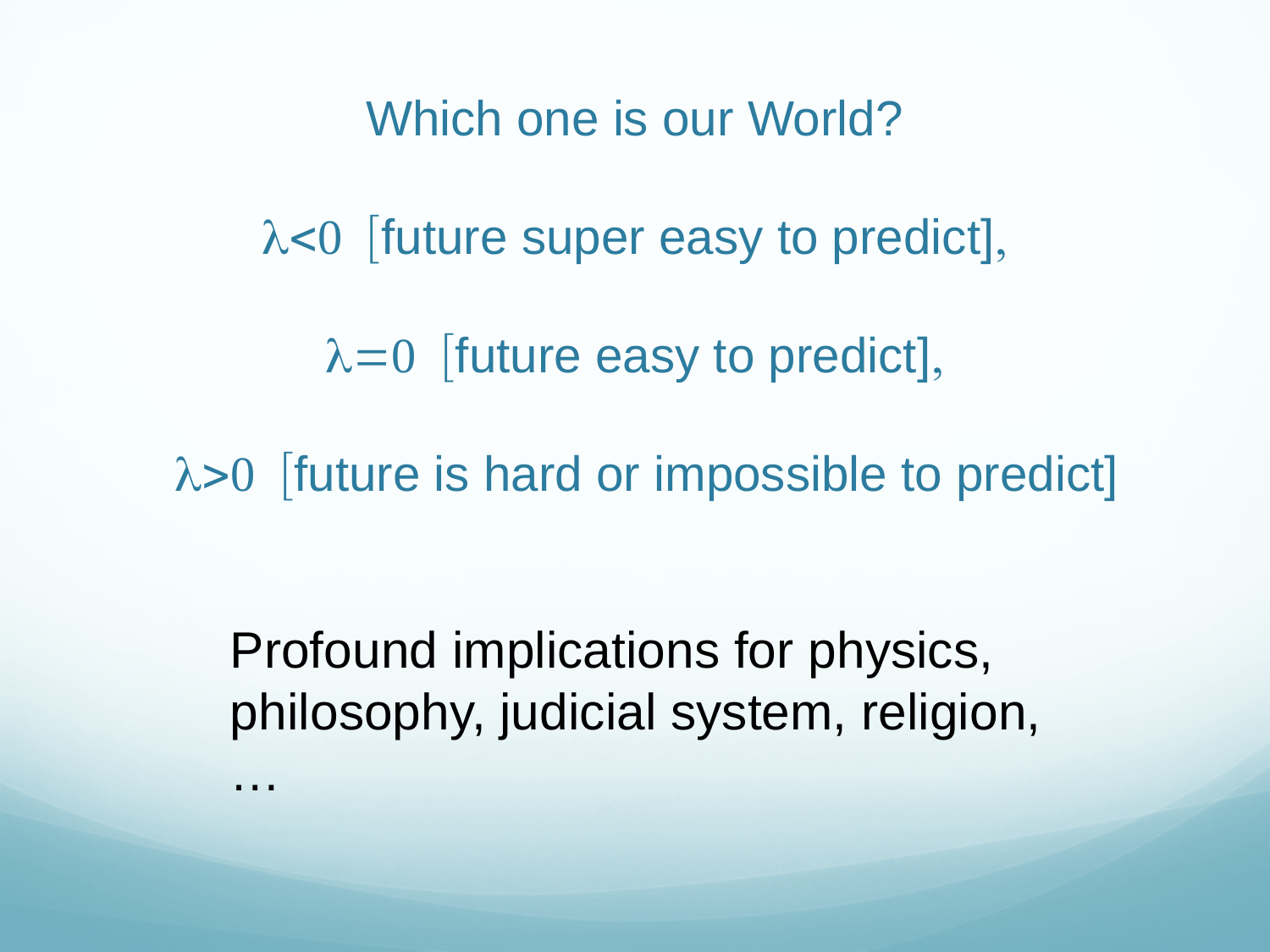

# Which one is our World? λ<0 [future super easy to predict], λ=0 [future easy to predict], λ>0 [future is hard or impossible to predict]
Profound implications for physics,
philosophy, judicial system, religion, …